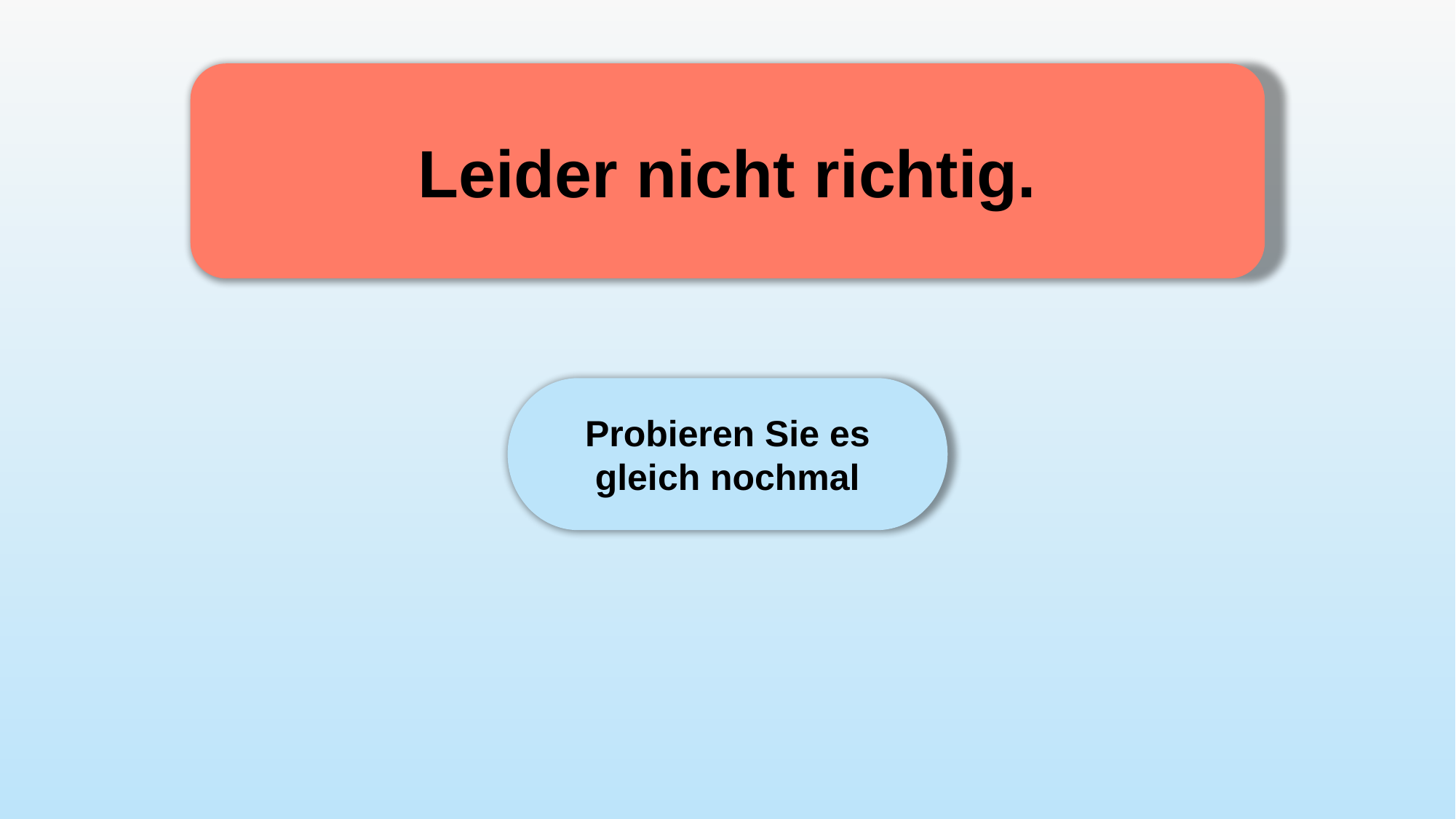

Leider nicht richtig.
Probieren Sie es gleich nochmal